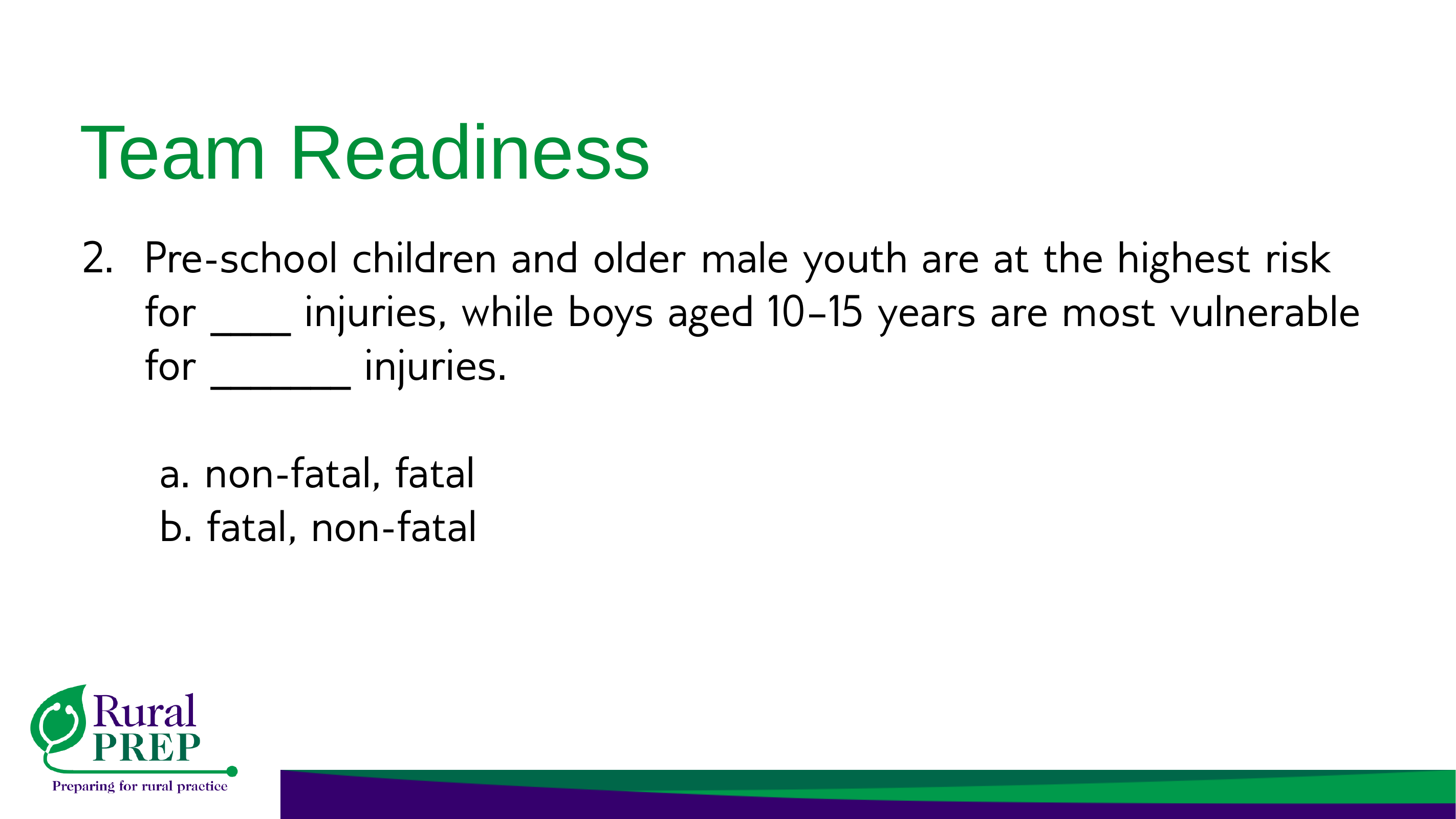

# Team Readiness
Pre-school children and older male youth are at the highest risk for ____ injuries, while boys aged 10–15 years are most vulnerable for _______ injuries.

	a. non-fatal, fatal
	b. fatal, non-fatal